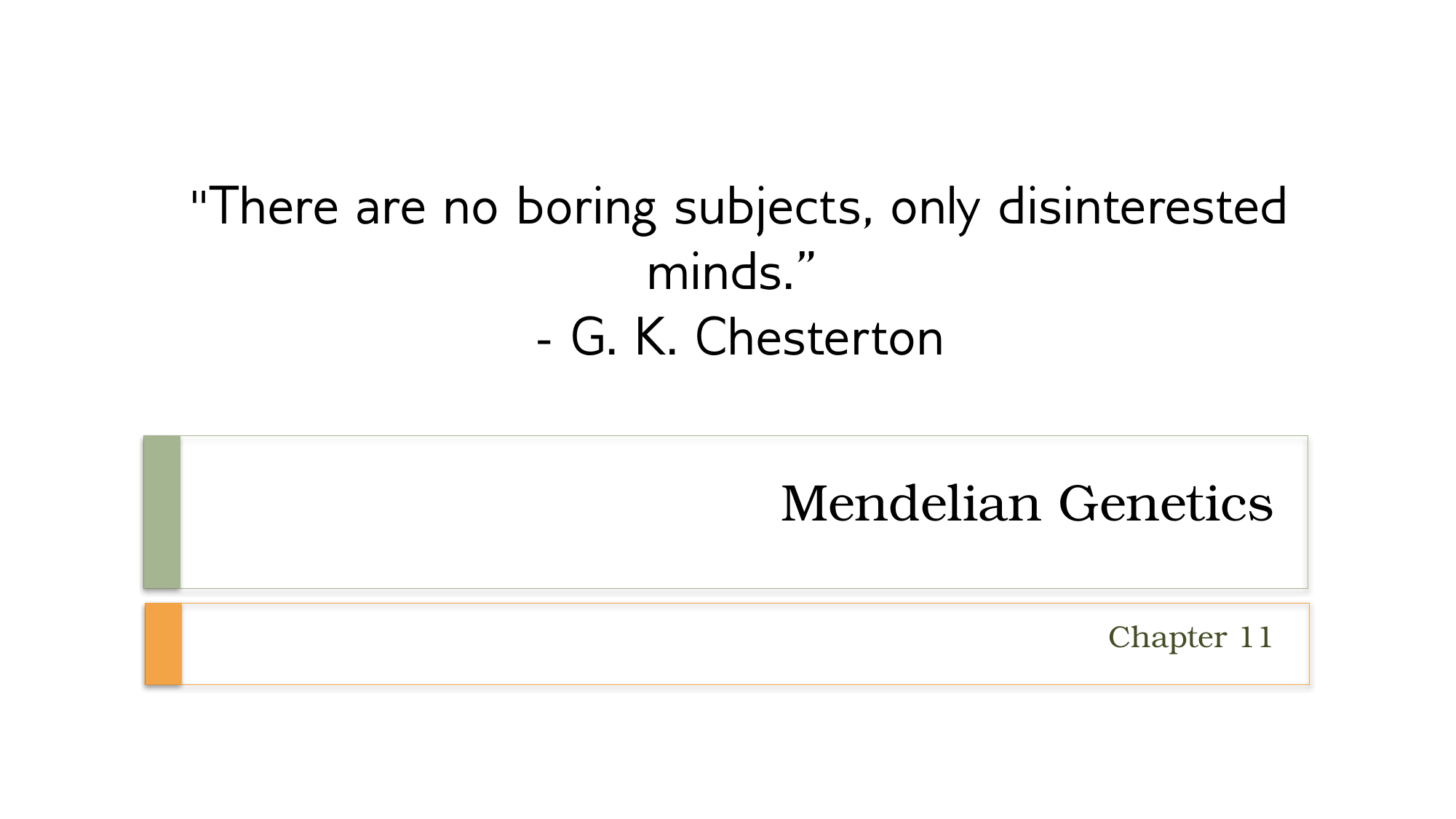

"There are no boring subjects, only disinterested minds.”
- G. K. Chesterton
# Mendelian Genetics
Chapter 11